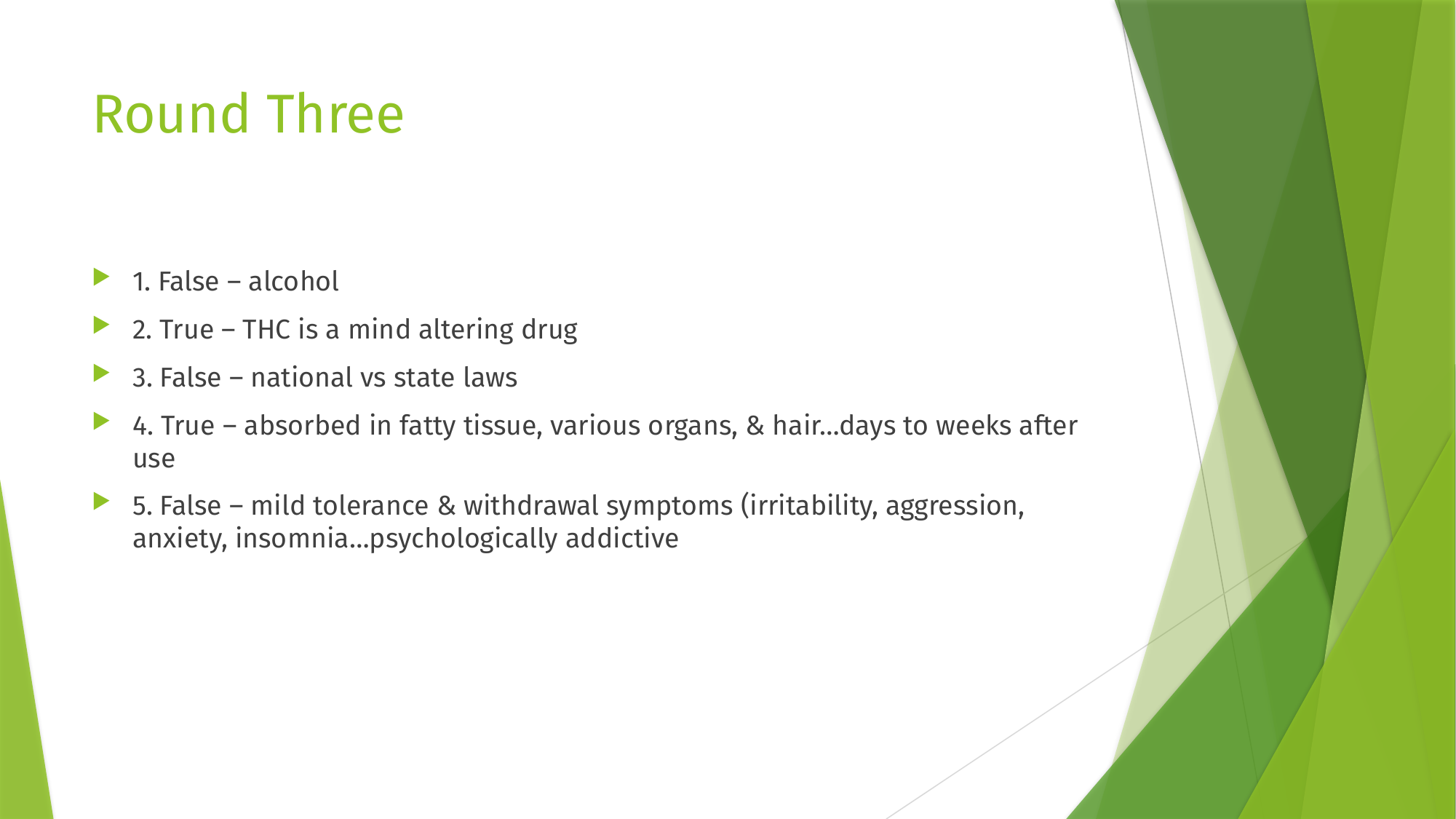

# Round Three
1. False – alcohol
2. True – THC is a mind altering drug
3. False – national vs state laws
4. True – absorbed in fatty tissue, various organs, & hair…days to weeks after use
5. False – mild tolerance & withdrawal symptoms (irritability, aggression, anxiety, insomnia…psychologically addictive